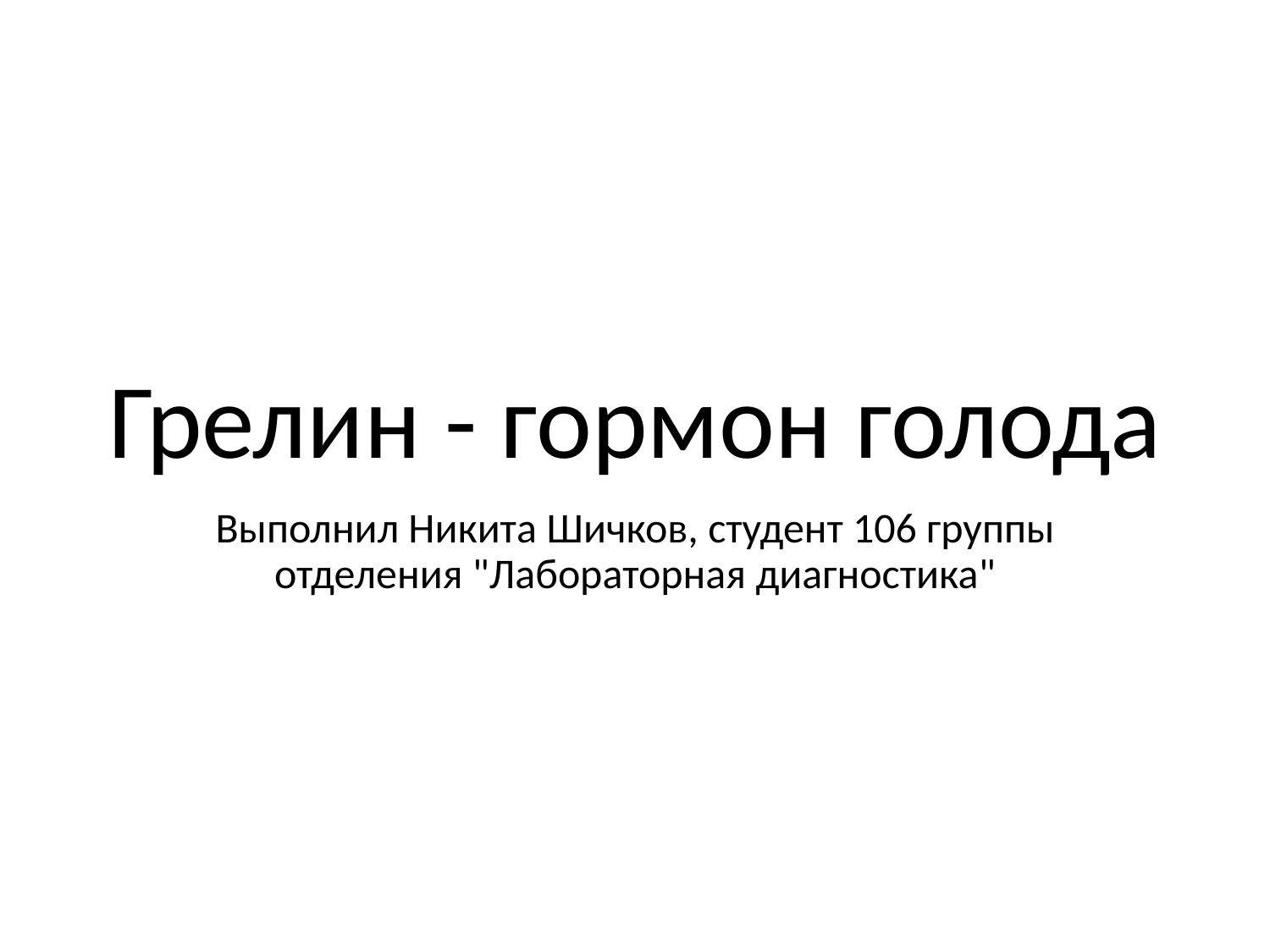

# Грелин - гормон голода
Выполнил Никита Шичков, студент 106 группы отделения "Лабораторная диагностика"